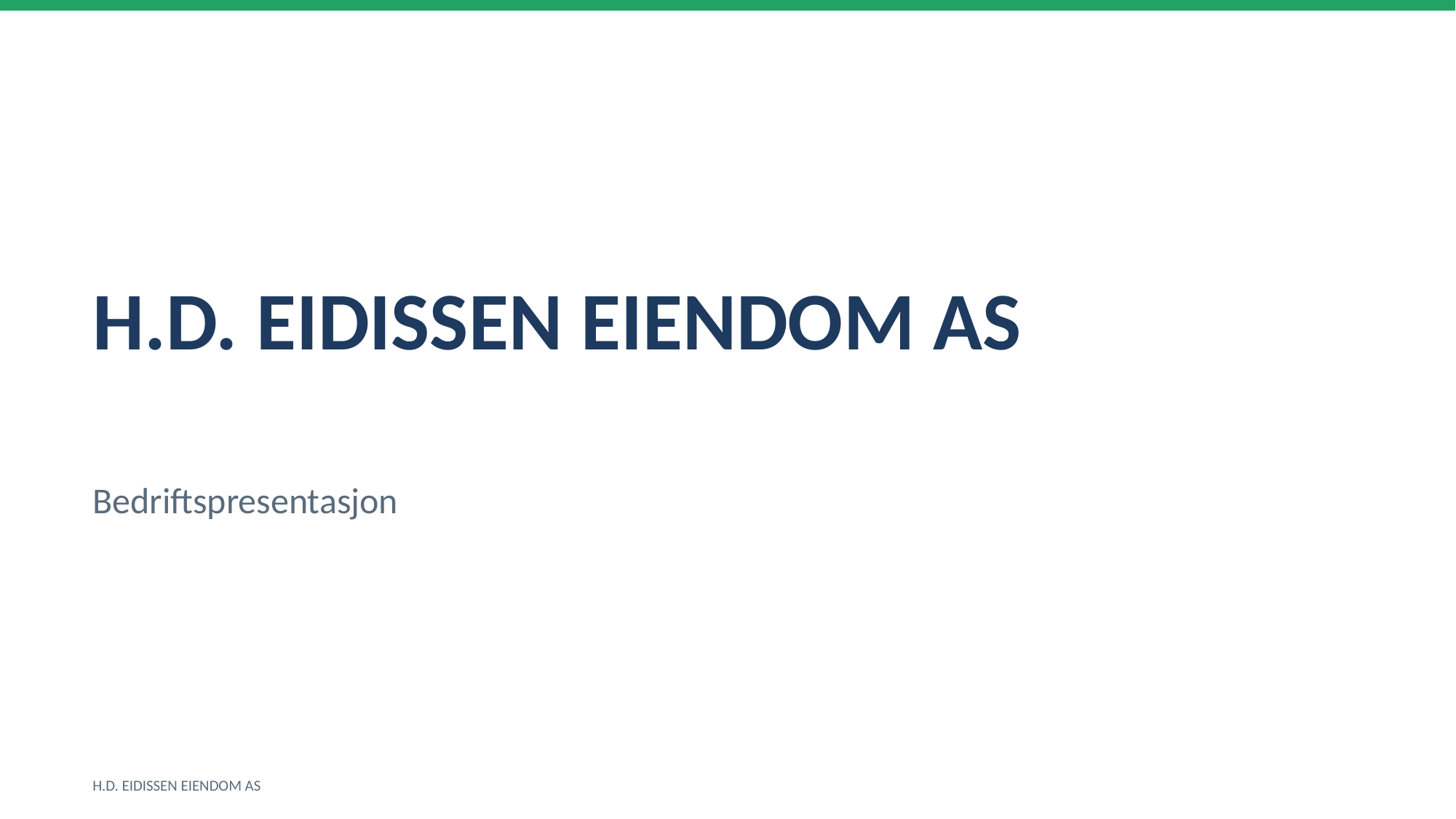

H.D. EIDISSEN EIENDOM AS
Bedriftspresentasjon
H.D. EIDISSEN EIENDOM AS